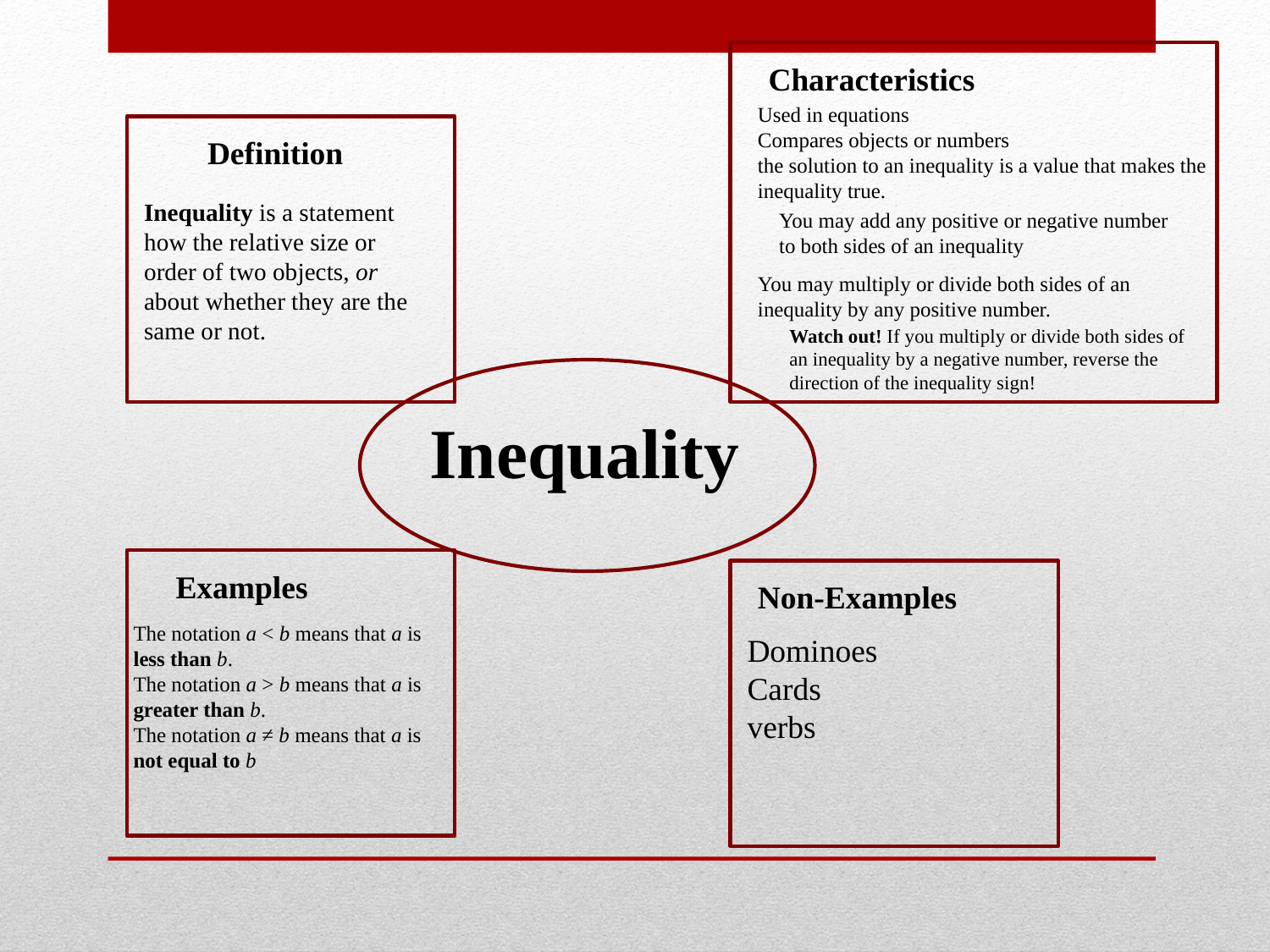

Characteristics
Used in equations
Compares objects or numbers
the solution to an inequality is a value that makes the inequality true.

Definition
Inequality is a statement how the relative size or order of two objects, or about whether they are the same or not.
You may add any positive or negative number to both sides of an inequality
You may multiply or divide both sides of an inequality by any positive number.
Watch out! If you multiply or divide both sides of an inequality by a negative number, reverse the direction of the inequality sign!

Inequality

Examples

Non-Examples
The notation a < b means that a is less than b.
The notation a > b means that a is greater than b.
The notation a ≠ b means that a is not equal to b
Dominoes
Cards
verbs
10